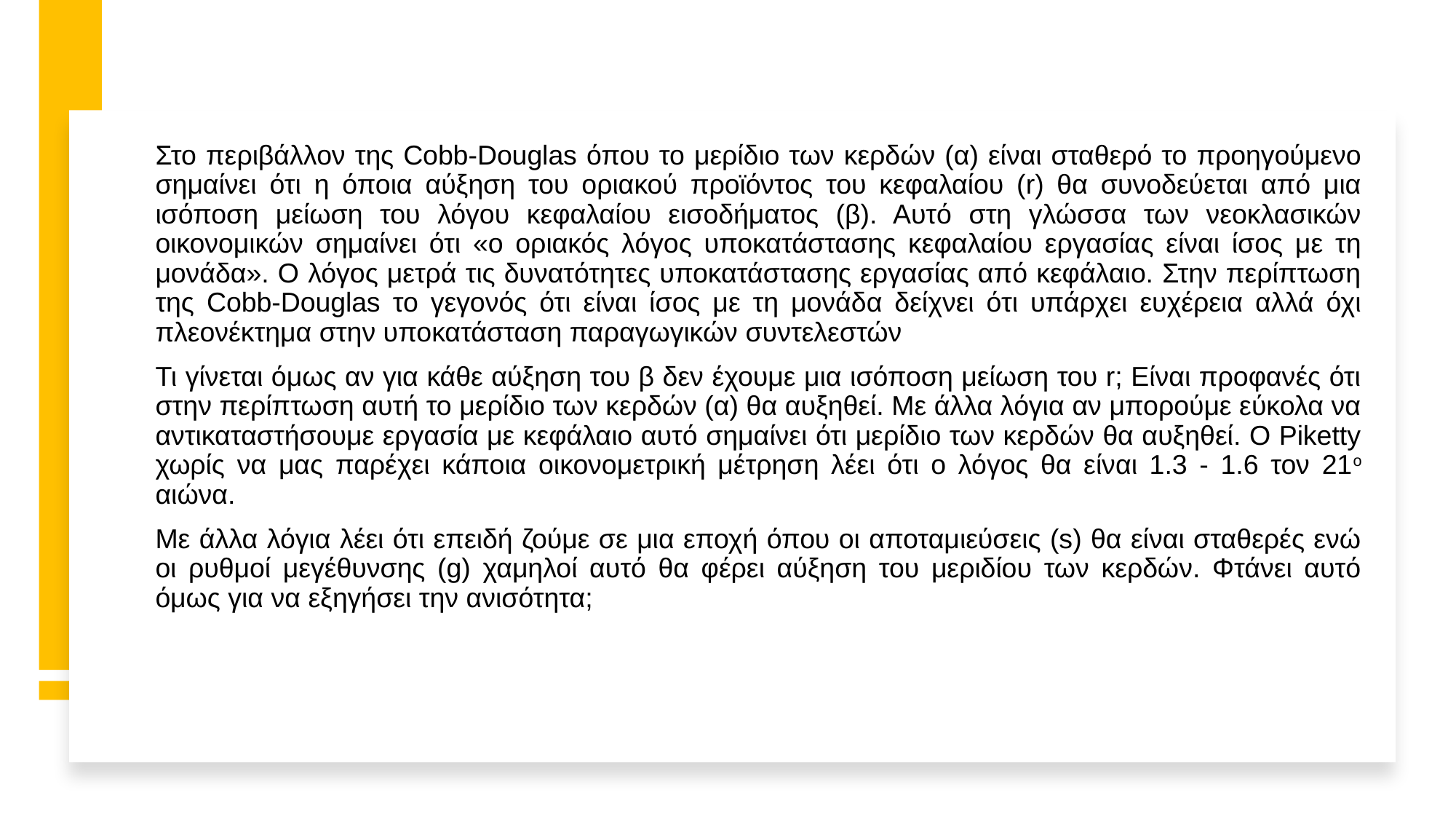

# Στο περιβάλλον της Cobb-Douglas όπου το μερίδιο των κερδών (α) είναι σταθερό το προηγούμενο σημαίνει ότι η όποια αύξηση του οριακού προϊόντος του κεφαλαίου (r) θα συνοδεύεται από μια ισόποση μείωση του λόγου κεφαλαίου εισοδήματος (β). Αυτό στη γλώσσα των νεοκλασικών οικονομικών σημαίνει ότι «ο οριακός λόγος υποκατάστασης κεφαλαίου εργασίας είναι ίσος με τη μονάδα». Ο λόγος μετρά τις δυνατότητες υποκατάστασης εργασίας από κεφάλαιο. Στην περίπτωση της Cobb-Douglas το γεγονός ότι είναι ίσος με τη μονάδα δείχνει ότι υπάρχει ευχέρεια αλλά όχι πλεονέκτημα στην υποκατάσταση παραγωγικών συντελεστών
Τι γίνεται όμως αν για κάθε αύξηση του β δεν έχουμε μια ισόποση μείωση του r; Είναι προφανές ότι στην περίπτωση αυτή το μερίδιο των κερδών (α) θα αυξηθεί. Με άλλα λόγια αν μπορούμε εύκολα να αντικαταστήσουμε εργασία με κεφάλαιο αυτό σημαίνει ότι μερίδιο των κερδών θα αυξηθεί. Ο Piketty χωρίς να μας παρέχει κάποια οικονομετρική μέτρηση λέει ότι ο λόγος θα είναι 1.3 - 1.6 τον 21ο αιώνα.
Με άλλα λόγια λέει ότι επειδή ζούμε σε μια εποχή όπου οι αποταμιεύσεις (s) θα είναι σταθερές ενώ οι ρυθμοί μεγέθυνσης (g) χαμηλοί αυτό θα φέρει αύξηση του μεριδίου των κερδών. Φτάνει αυτό όμως για να εξηγήσει την ανισότητα;